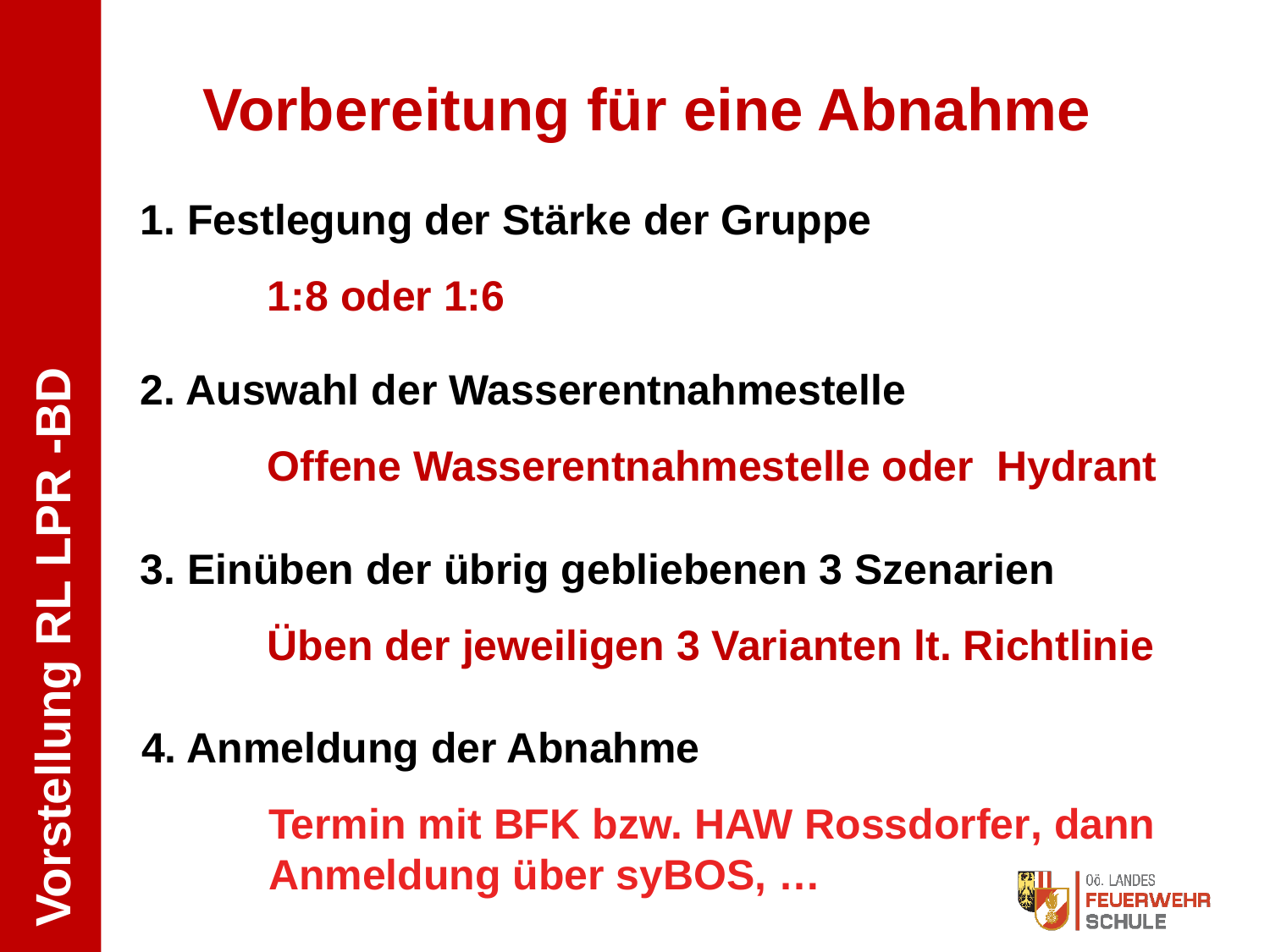

Vorbereitung für eine Abnahme
1. Festlegung der Stärke der Gruppe

	1:8 oder 1:6
2. Auswahl der Wasserentnahmestelle

Offene Wasserentnahmestelle oder  Hydrant
3. Einüben der übrig gebliebenen 3 Szenarien

Üben der jeweiligen 3 Varianten lt. Richtlinie
4. Anmeldung der Abnahme

Termin mit BFK bzw. HAW Rossdorfer, dann Anmeldung über syBOS, …